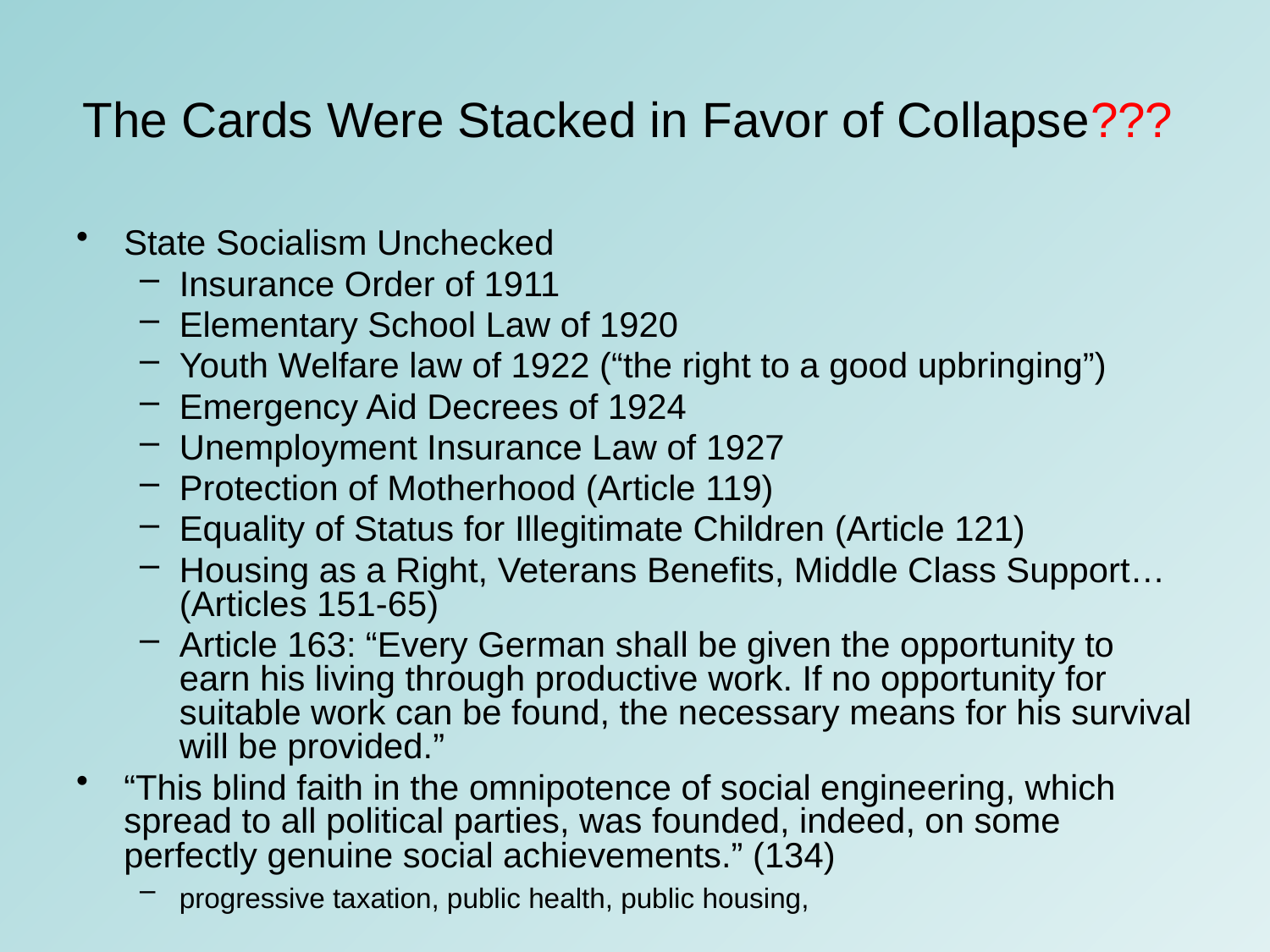

# The Cards Were Stacked in Favor of Collapse???
State Socialism Unchecked
Insurance Order of 1911
Elementary School Law of 1920
Youth Welfare law of 1922 (“the right to a good upbringing”)
Emergency Aid Decrees of 1924
Unemployment Insurance Law of 1927
Protection of Motherhood (Article 119)
Equality of Status for Illegitimate Children (Article 121)
Housing as a Right, Veterans Benefits, Middle Class Support…(Articles 151-65)
Article 163: “Every German shall be given the opportunity to earn his living through productive work. If no opportunity for suitable work can be found, the necessary means for his survival will be provided.”
“This blind faith in the omnipotence of social engineering, which spread to all political parties, was founded, indeed, on some perfectly genuine social achievements.” (134)
progressive taxation, public health, public housing,